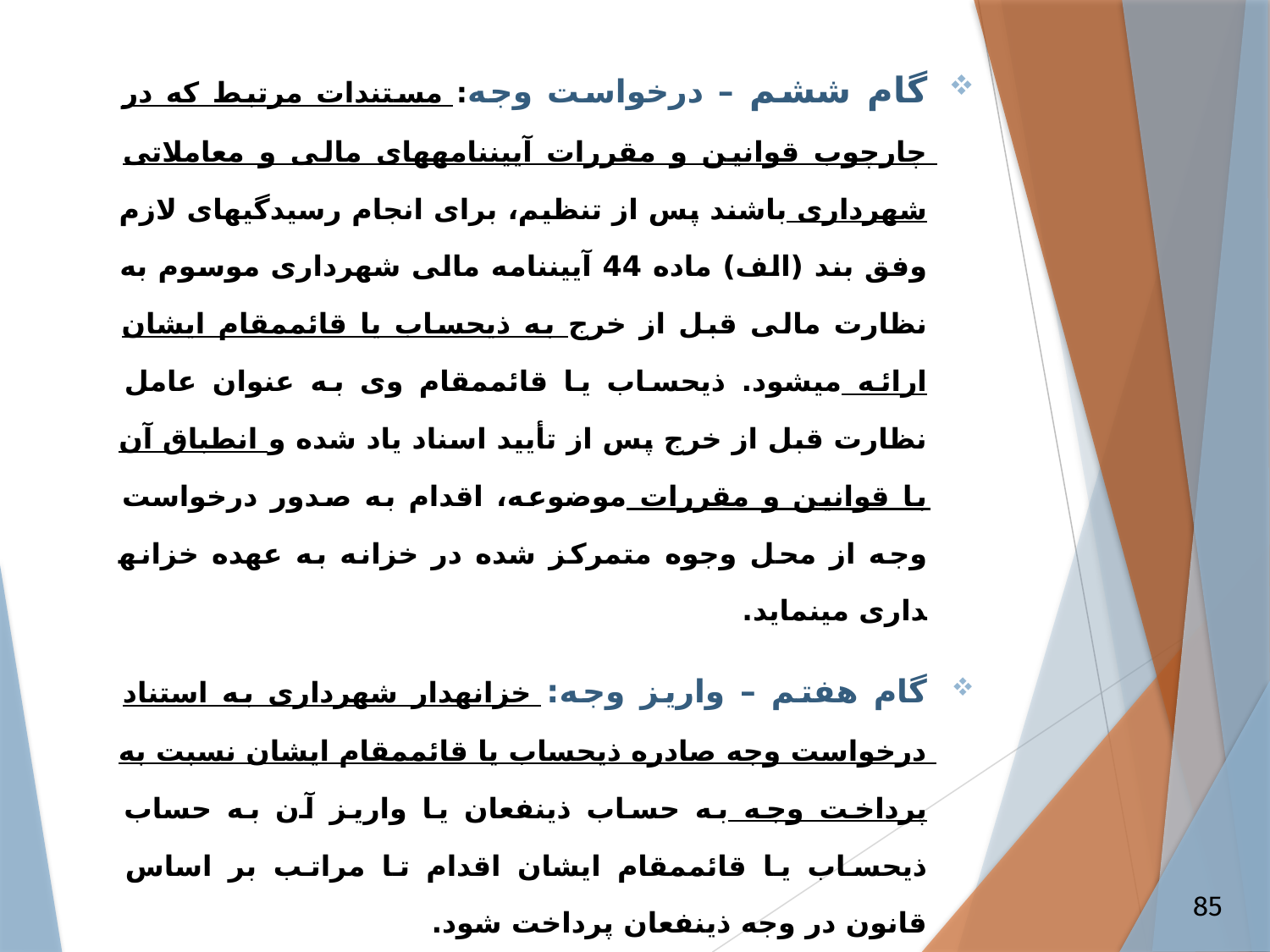

گام ششم – درخواست وجه: مستندات مرتبط که در چارچوب قوانین و مقررات آیین­نامه­های مالی و معاملاتی شهرداری باشند پس از تنظیم، برای انجام رسیدگی­های لازم وفق بند (الف) ماده 44 آیین­نامه مالی شهرداری موسوم به نظارت مالی قبل از خرج به ذیحساب یا قائم­مقام ایشان ارائه می­شود. ذیحساب یا قائم­مقام وی به عنوان عامل نظارت قبل از خرج پس از تأیید اسناد یاد شده و انطباق آن با قوانین و مقررات موضوعه، اقدام به صدور درخواست وجه از محل وجوه متمرکز شده در خزانه به عهده خزانه­داری می­نماید.
گام هفتم – واریز وجه: خزانه­دار شهرداری به استناد درخواست وجه صادره ذیحساب یا قائم­مقام ایشان نسبت به پرداخت وجه به حساب ذینفعان یا واریز آن به حساب ذیحساب یا قائم­مقام ایشان اقدام تا مراتب بر اساس قانون در وجه ذی­نفعان پرداخت شود.
تبصره 1: واحدهای اجرایی منحصراً از محل اعتبارات تخصیص یافته، مجاز به ایجاد تعهد هستند و وجود اعتبار مصوب به تنهایی مجوز انجام خرج در واحدهای اجرایی شهرداری نخواهد بود.

85